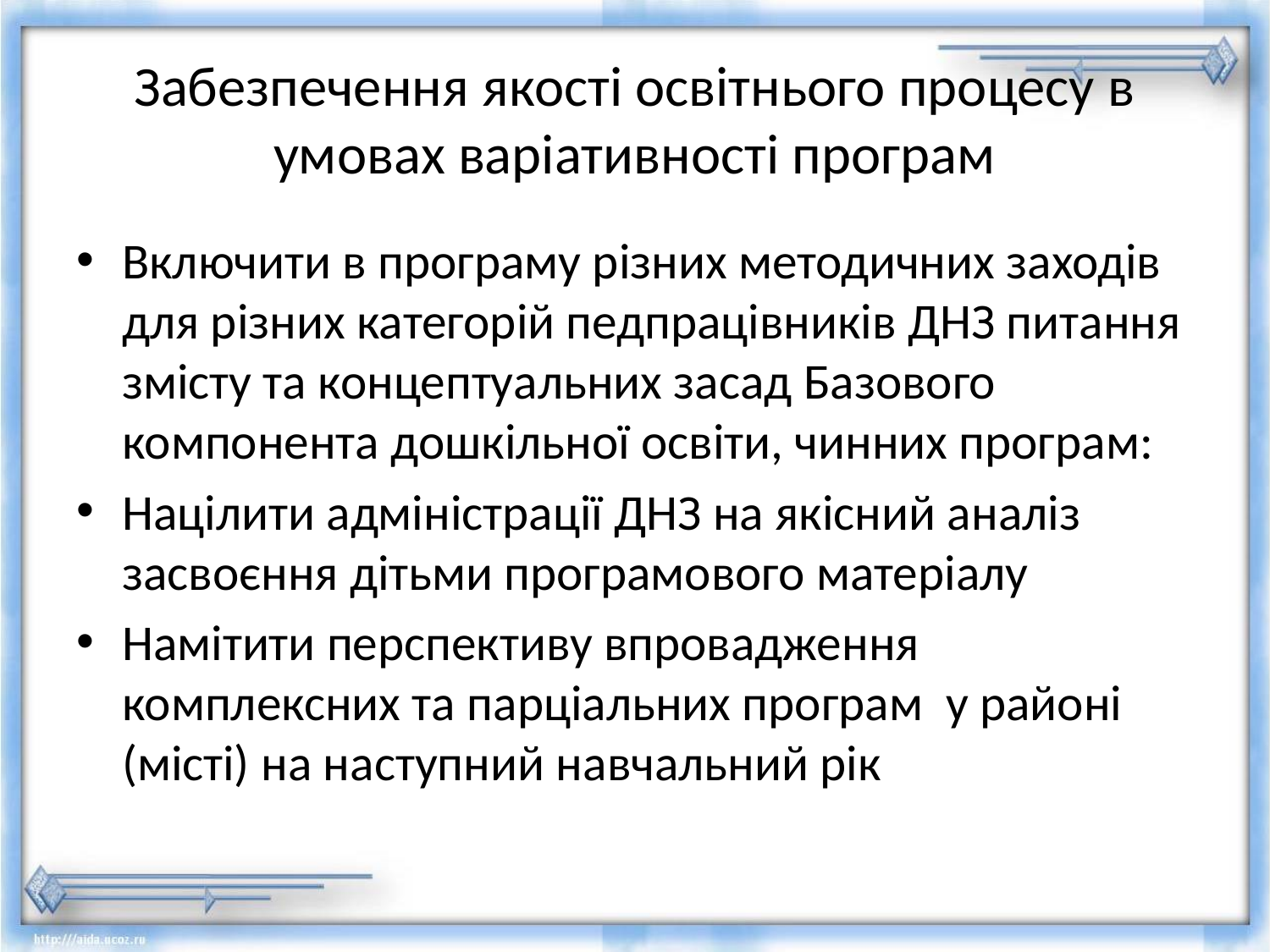

# Забезпечення якості освітнього процесу в умовах варіативності програм
Включити в програму різних методичних заходів для різних категорій педпрацівників ДНЗ питання змісту та концептуальних засад Базового компонента дошкільної освіти, чинних програм:
Націлити адміністрації ДНЗ на якісний аналіз засвоєння дітьми програмового матеріалу
Намітити перспективу впровадження комплексних та парціальних програм  у районі (місті) на наступний навчальний рік